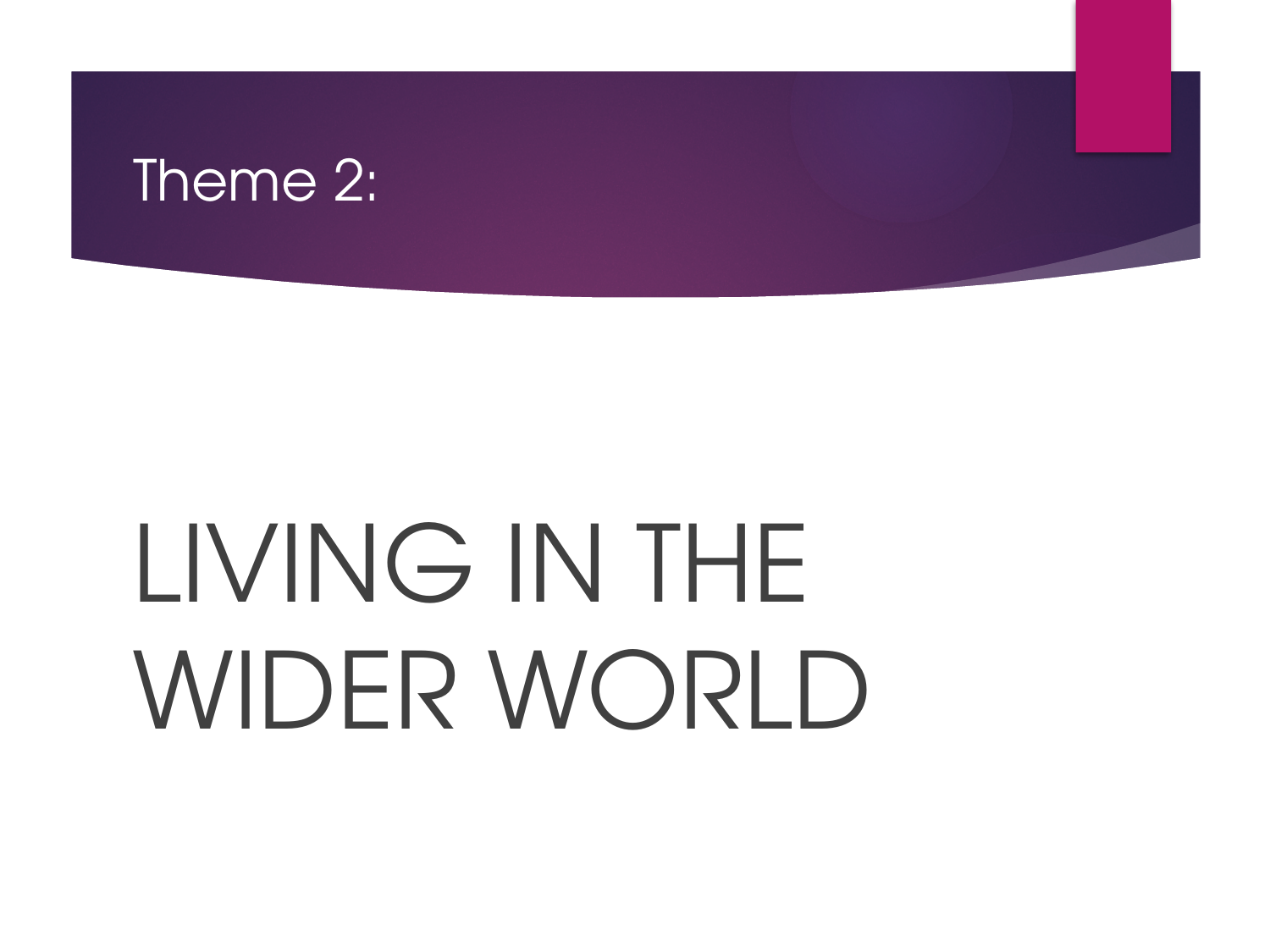

# Theme 2:

LIVING IN THE WIDER WORLD